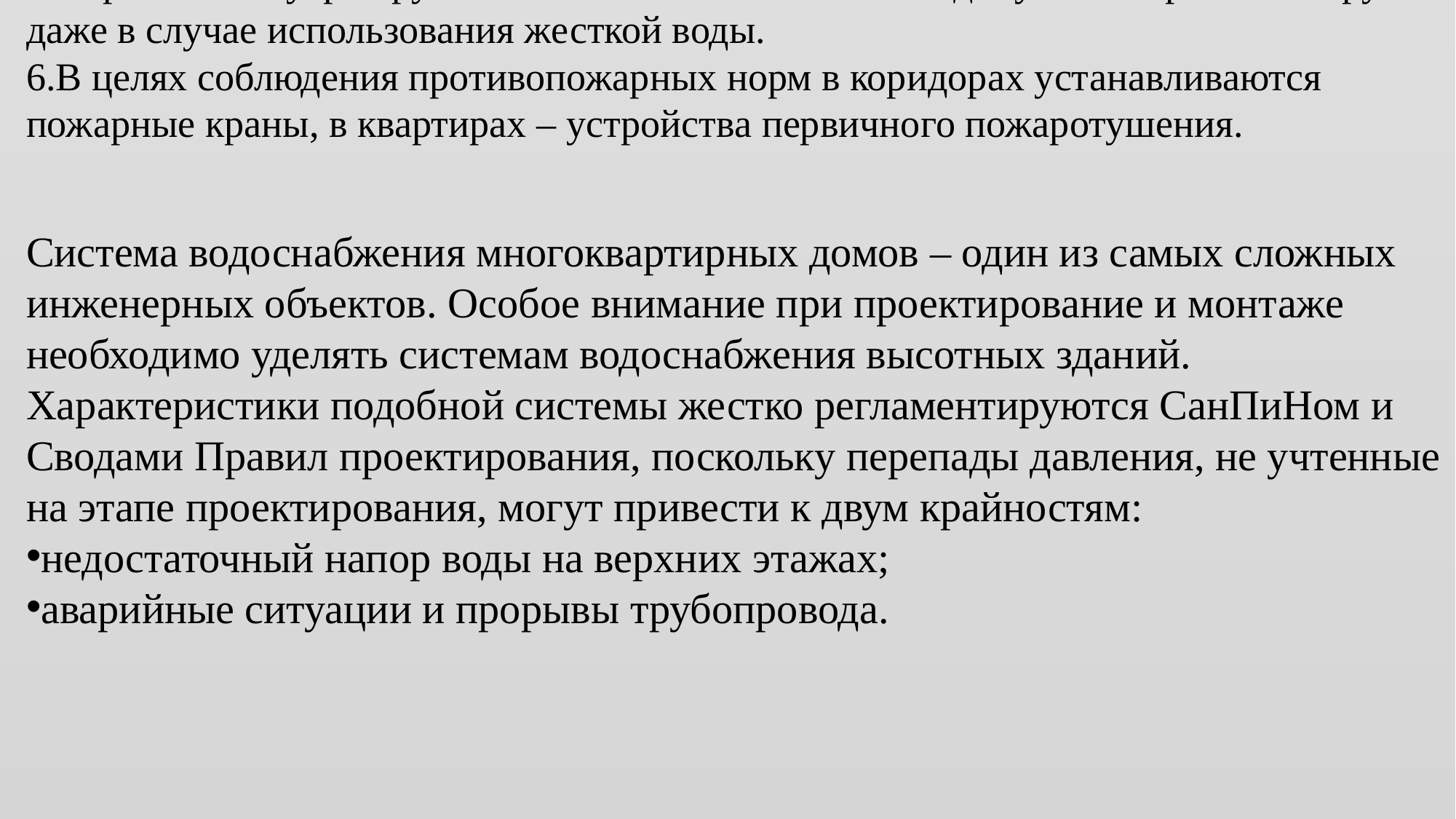

Разводка в квартирах выполняется трубами из сшитого полиэтилена. Трубы, как правило, размещаются в пространстве подвесного потолка. Разводка до сантехнических приборов выполняется без соединительных деталей. Такая схема обладает высокой надежностью, протечки воды сведены к нулю. Гладкая поверхность внутри трубы из сшитого полиэтилена не допускает зарастание трубы даже в случае использования жесткой воды.
В целях соблюдения противопожарных норм в коридорах устанавливаются пожарные краны, в квартирах – устройства первичного пожаротушения.
Система водоснабжения многоквартирных домов – один из самых сложных инженерных объектов. Особое внимание при проектирование и монтаже необходимо уделять системам водоснабжения высотных зданий. Характеристики подобной системы жестко регламентируются СанПиНом и Сводами Правил проектирования, поскольку перепады давления, не учтенные на этапе проектирования, могут привести к двум крайностям:
недостаточный напор воды на верхних этажах;
аварийные ситуации и прорывы трубопровода.